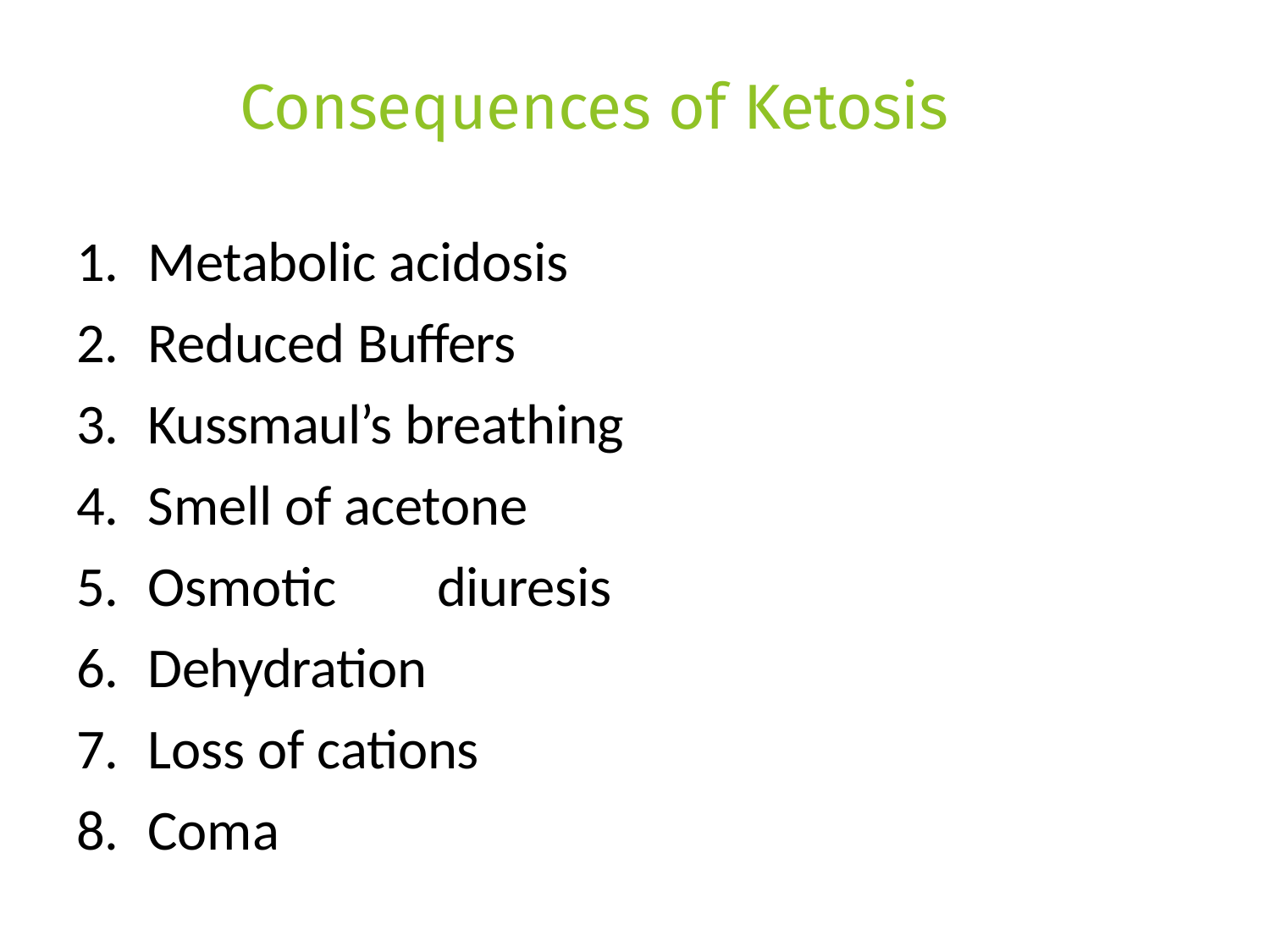

# Consequences of Ketosis
Metabolic acidosis
Reduced Buffers
Kussmaul’s breathing
Smell of acetone
Osmotic	diuresis
Dehydration
Loss of cations
Coma